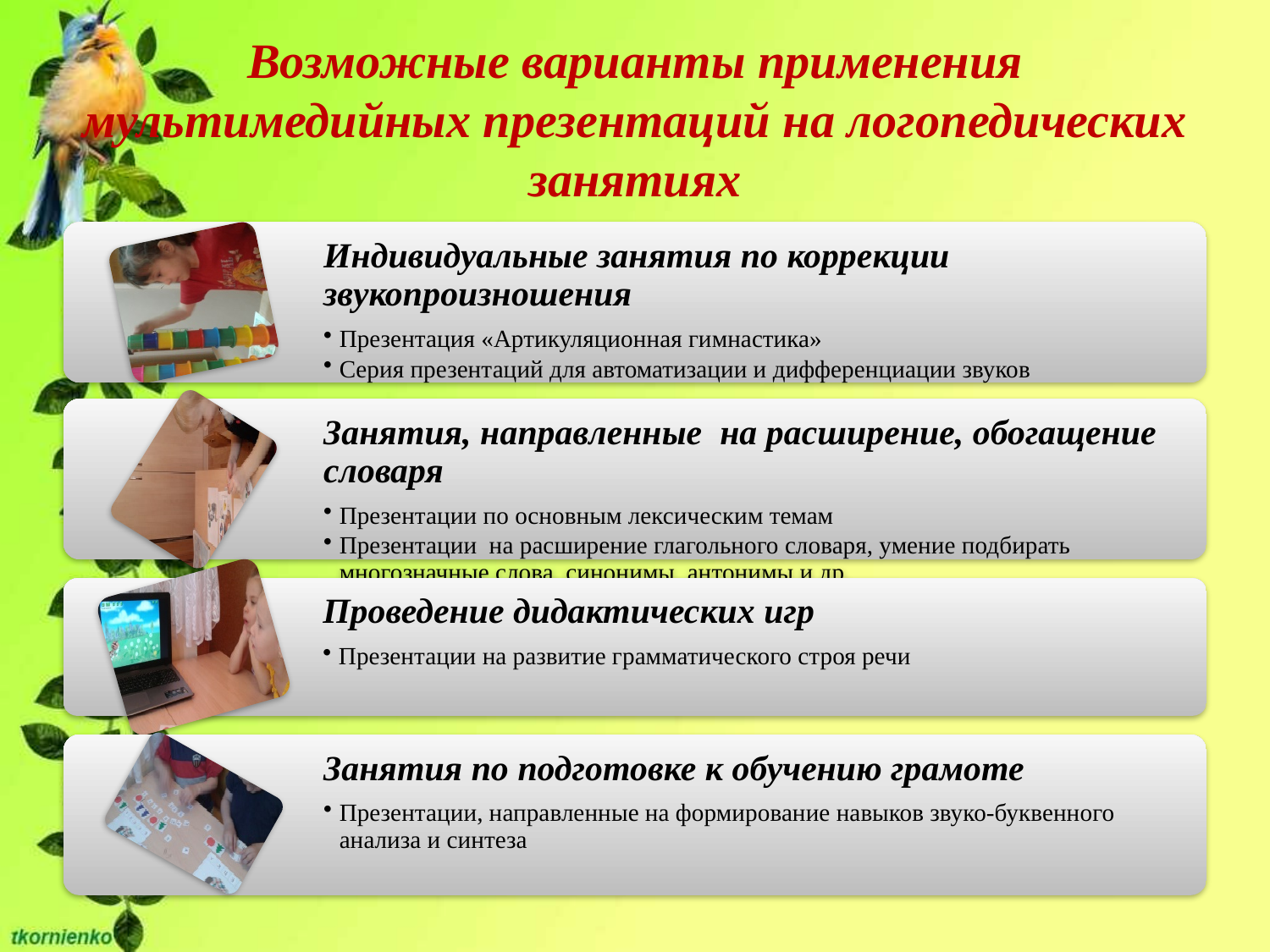

# Возможные варианты применения мультимедийных презентаций на логопедических занятиях
Индивидуальные занятия по коррекции звукопроизношения
Презентация «Артикуляционная гимнастика»
Серия презентаций для автоматизации и дифференциации звуков
Занятия, направленные  на расширение, обогащение словаря
Презентации по основным лексическим темам
Презентации  на расширение глагольного словаря, умение подбирать многозначные слова, синонимы, антонимы и др.
Проведение дидактических игр
Презентации на развитие грамматического строя речи
Занятия по подготовке к обучению грамоте
Презентации, направленные на формирование навыков звуко-буквенного анализа и синтеза